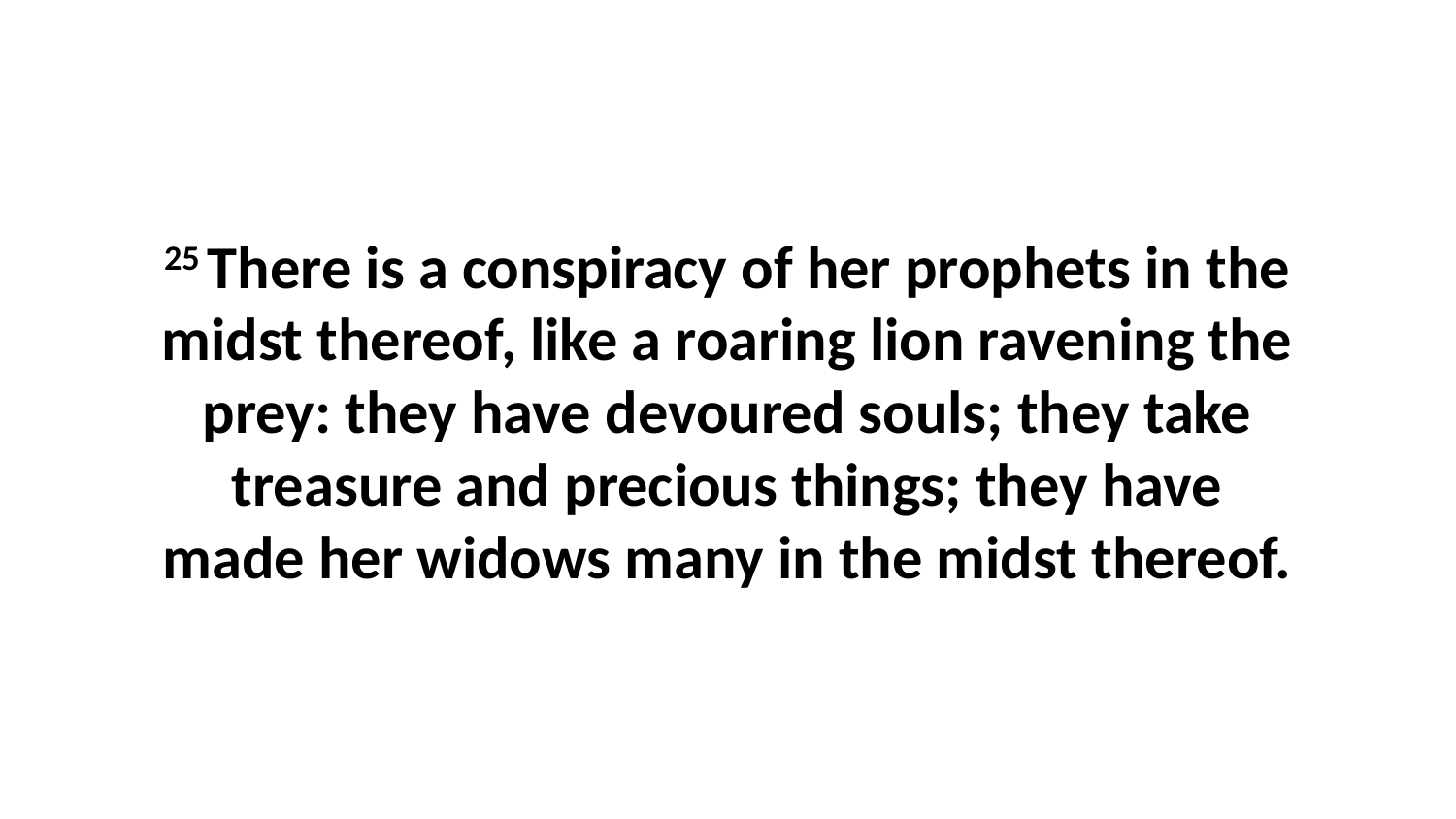

25 There is a conspiracy of her prophets in the midst thereof, like a roaring lion ravening the prey: they have devoured souls; they take treasure and precious things; they have made her widows many in the midst thereof.